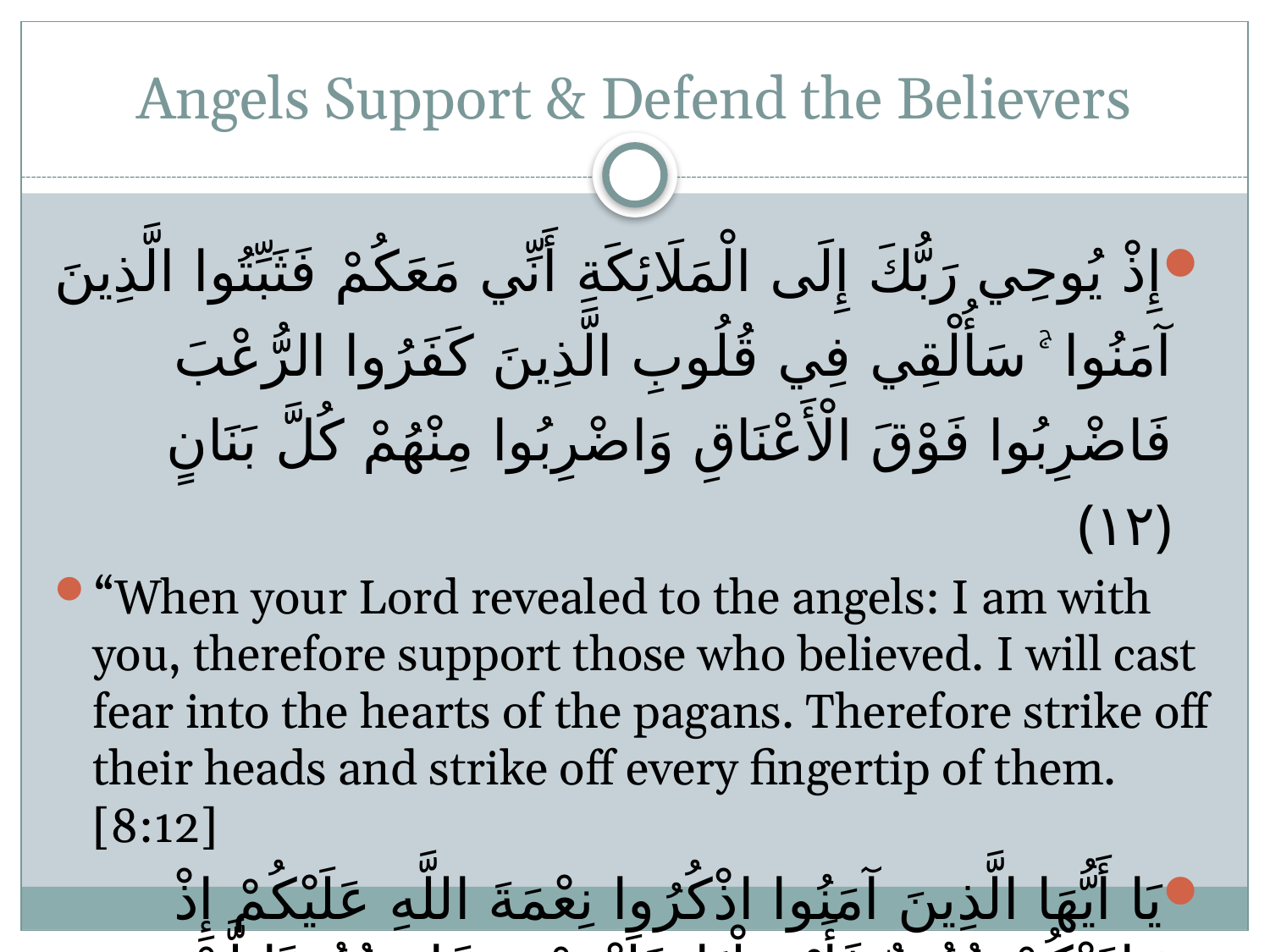

# Angels Support & Defend the Believers
إِذْ يُوحِي رَبُّكَ إِلَى الْمَلَائِكَةِ أَنِّي مَعَكُمْ فَثَبِّتُوا الَّذِينَ آمَنُوا ۚ سَأُلْقِي فِي قُلُوبِ الَّذِينَ كَفَرُوا الرُّعْبَ فَاضْرِبُوا فَوْقَ الْأَعْنَاقِ وَاضْرِبُوا مِنْهُمْ كُلَّ بَنَانٍ ﴿١٢﴾
“When your Lord revealed to the angels: I am with you, therefore support those who believed. I will cast fear into the hearts of the pagans. Therefore strike off their heads and strike off every fingertip of them. [8:12]
يَا أَيُّهَا الَّذِينَ آمَنُوا اذْكُرُوا نِعْمَةَ اللَّهِ عَلَيْكُمْ إِذْ جَاءَتْكُمْ جُنُودٌ فَأَرْسَلْنَا عَلَيْهِمْ رِيحًا وَجُنُودًا لَّمْ تَرَوْهَا ۚ وَكَانَ اللَّهُ بِمَا تَعْمَلُونَ بَصِيرًا ﴿٩﴾  الاحزاب